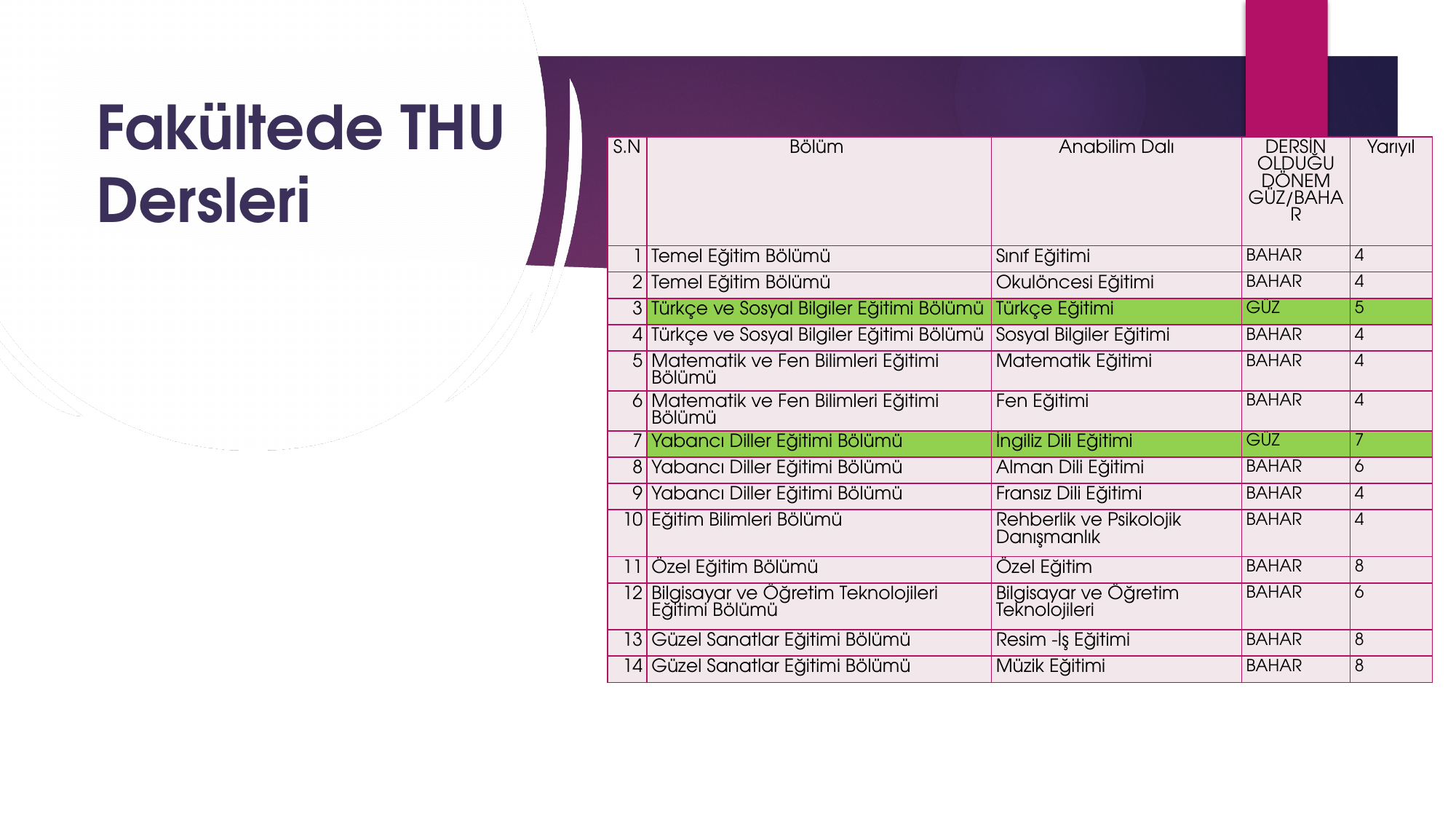

# Fakültede THU Dersleri
| S.N | Bölüm | Anabilim Dalı | DERSİN OLDUĞU DÖNEM GÜZ/BAHAR | Yarıyıl |
| --- | --- | --- | --- | --- |
| 1 | Temel Eğitim Bölümü | Sınıf Eğitimi | BAHAR | 4 |
| 2 | Temel Eğitim Bölümü | Okulöncesi Eğitimi | BAHAR | 4 |
| 3 | Türkçe ve Sosyal Bilgiler Eğitimi Bölümü | Türkçe Eğitimi | GÜZ | 5 |
| 4 | Türkçe ve Sosyal Bilgiler Eğitimi Bölümü | Sosyal Bilgiler Eğitimi | BAHAR | 4 |
| 5 | Matematik ve Fen Bilimleri Eğitimi Bölümü | Matematik Eğitimi | BAHAR | 4 |
| 6 | Matematik ve Fen Bilimleri Eğitimi Bölümü | Fen Eğitimi | BAHAR | 4 |
| 7 | Yabancı Diller Eğitimi Bölümü | İngiliz Dili Eğitimi | GÜZ | 7 |
| 8 | Yabancı Diller Eğitimi Bölümü | Alman Dili Eğitimi | BAHAR | 6 |
| 9 | Yabancı Diller Eğitimi Bölümü | Fransız Dili Eğitimi | BAHAR | 4 |
| 10 | Eğitim Bilimleri Bölümü | Rehberlik ve Psikolojik Danışmanlık | BAHAR | 4 |
| 11 | Özel Eğitim Bölümü | Özel Eğitim | BAHAR | 8 |
| 12 | Bilgisayar ve Öğretim Teknolojileri Eğitimi Bölümü | Bilgisayar ve Öğretim Teknolojileri | BAHAR | 6 |
| 13 | Güzel Sanatlar Eğitimi Bölümü | Resim -İş Eğitimi | BAHAR | 8 |
| 14 | Güzel Sanatlar Eğitimi Bölümü | Müzik Eğitimi | BAHAR | 8 |